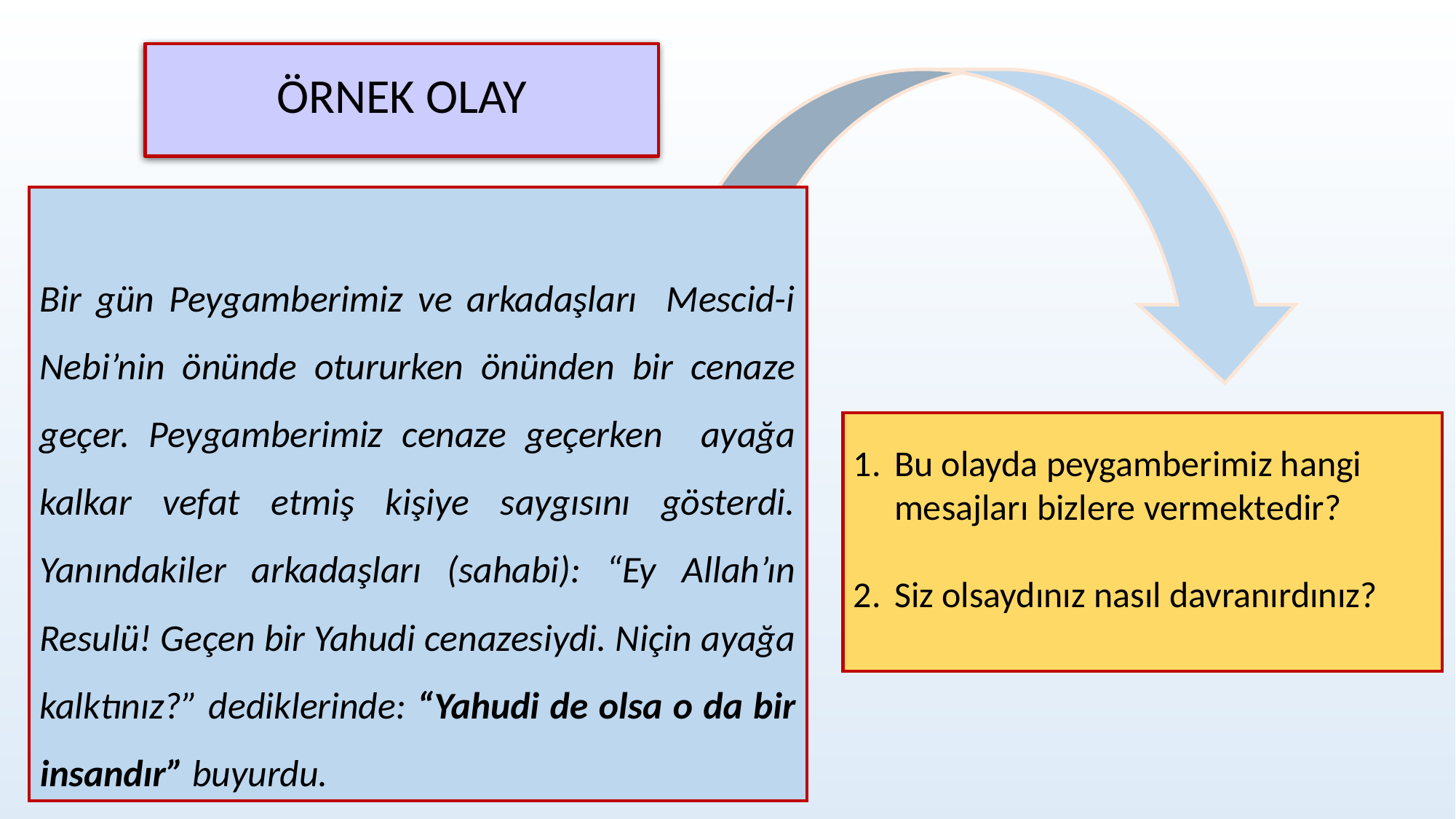

# ÖRNEK OLAY

Bir gün Peygamberimiz ve arkadaşları  Mescid-i Nebi’nin önünde otururken önünden bir cenaze geçer. Peygamberimiz cenaze geçerken  ayağa kalkar vefat etmiş kişiye saygısını gösterdi. Yanındakiler arkadaşları (sahabi): “Ey Allah’ın Resulü! Geçen bir Yahudi cenazesiydi. Niçin ayağa kalktınız?” dediklerinde: “Yahudi de olsa o da bir insandır” buyurdu.
Bu olayda peygamberimiz hangi mesajları bizlere vermektedir?

Siz olsaydınız nasıl davranırdınız?